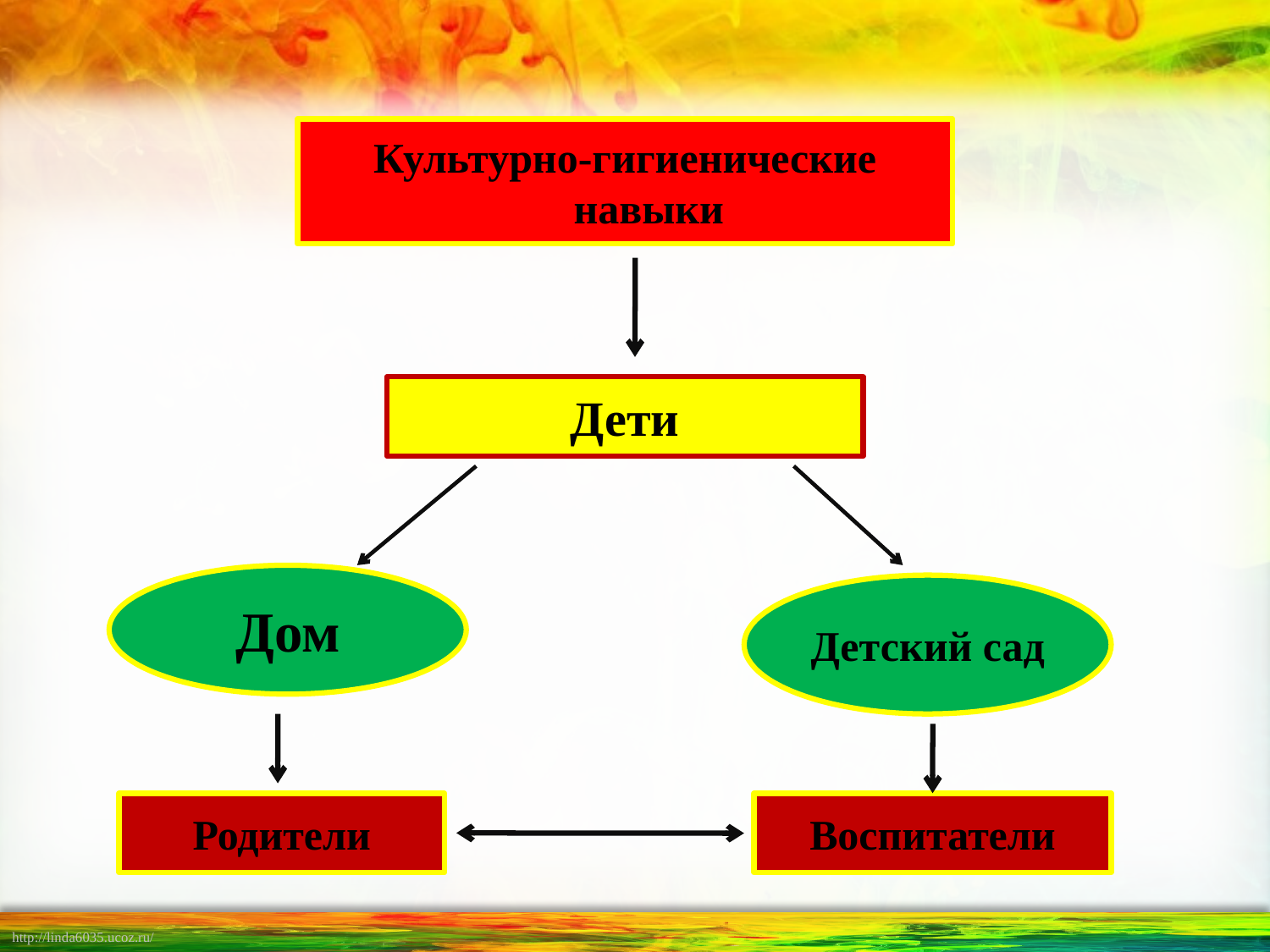

Культурно-гигиенические навыки
Дети
Дом
Детский сад
Родители
Воспитатели